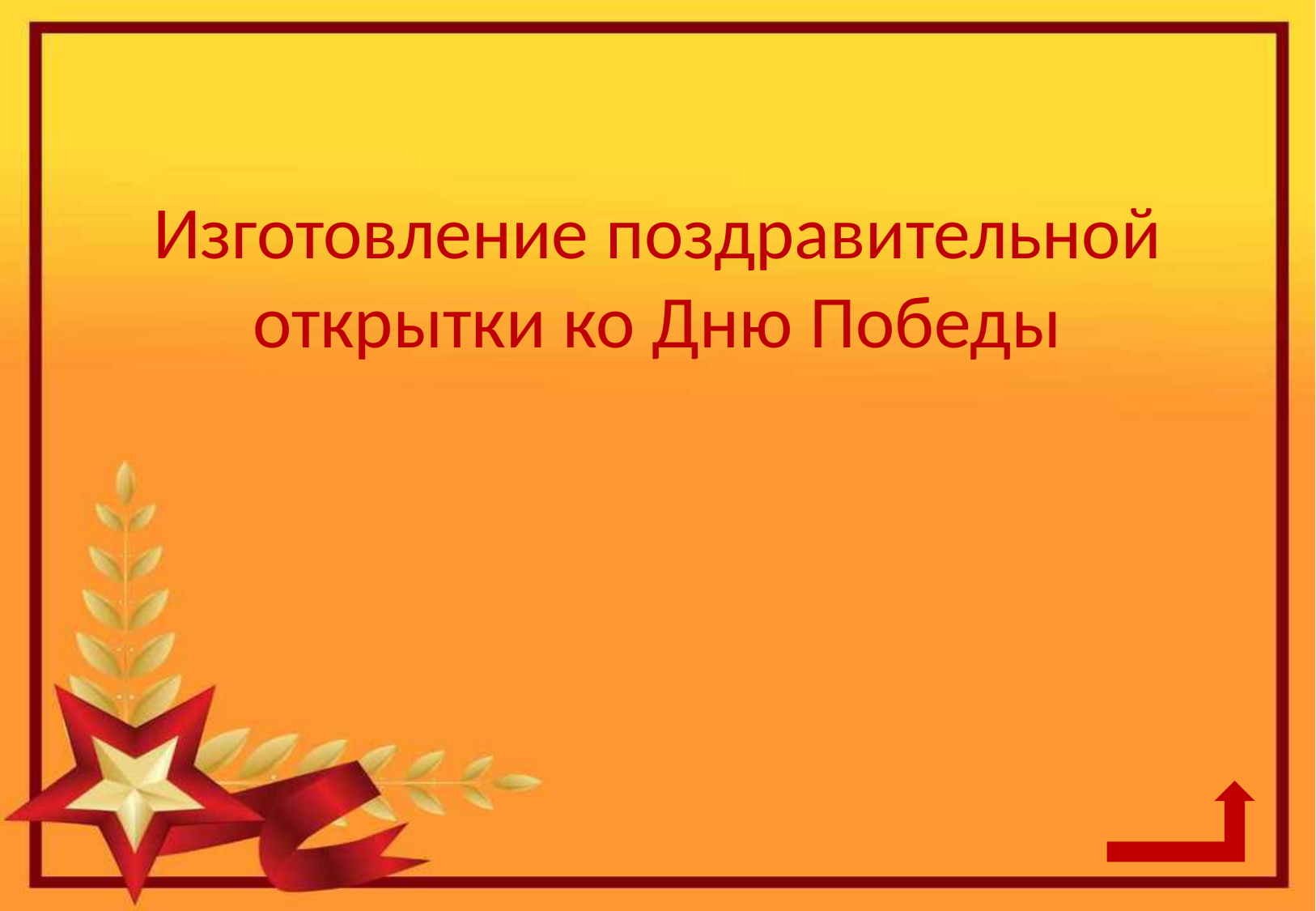

# Изготовление поздравительной открытки ко Дню Победы